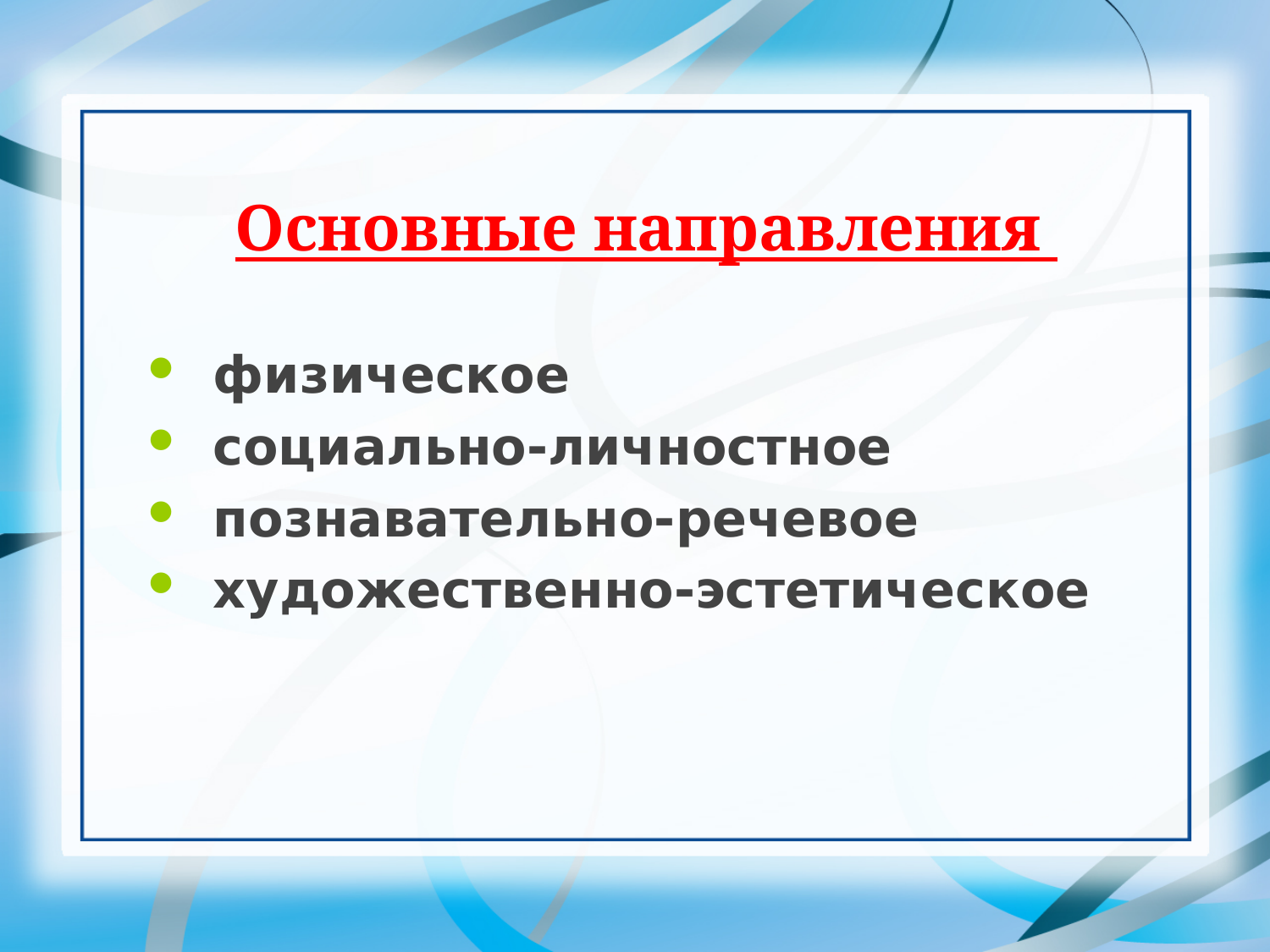

# Основные направления
 физическое
 социально-личностное
 познавательно-речевое
 художественно-эстетическое